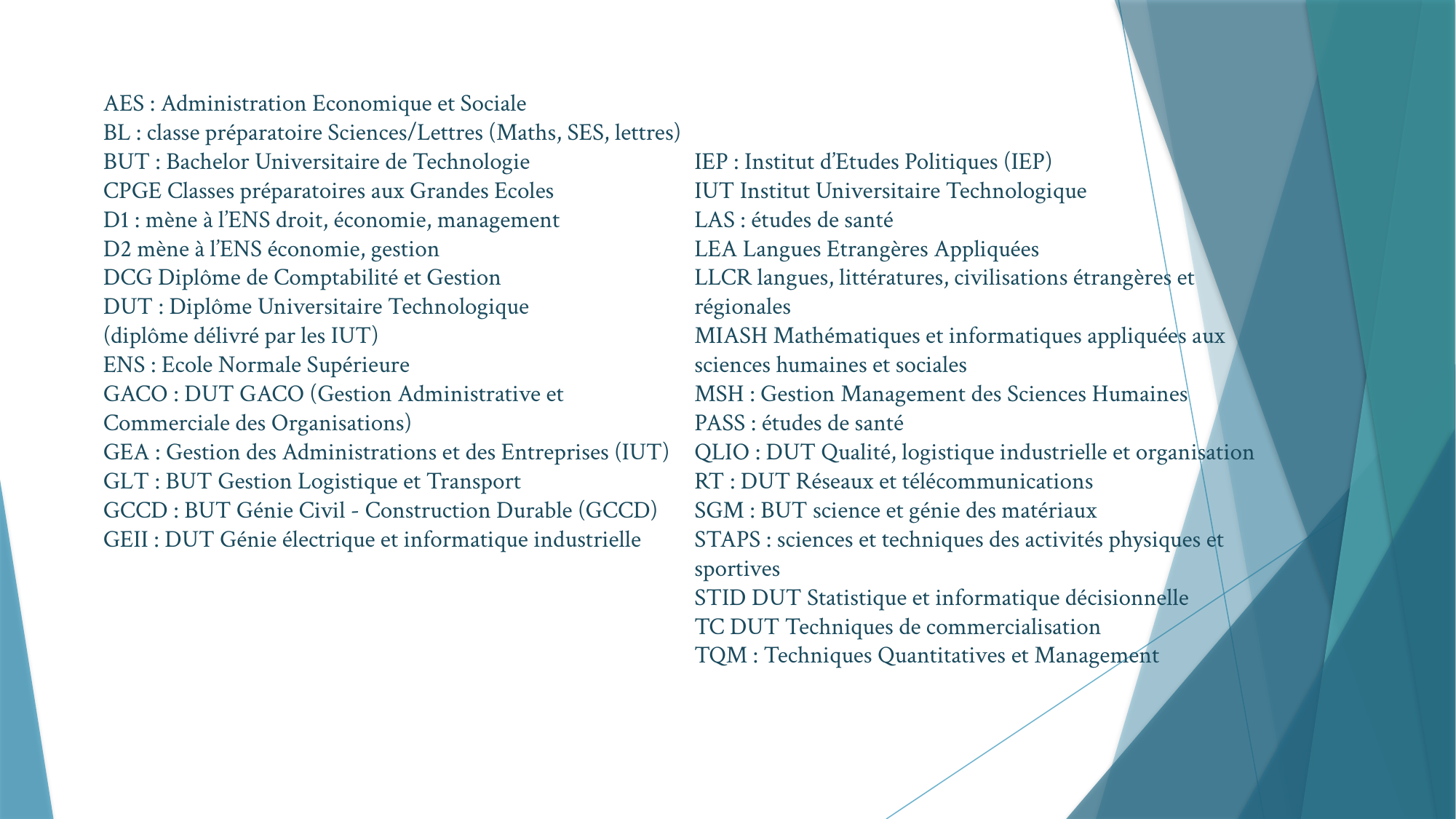

AES : Administration Economique et Sociale
BL : classe préparatoire Sciences/Lettres (Maths, SES, lettres)
BUT : Bachelor Universitaire de Technologie
CPGE Classes préparatoires aux Grandes Ecoles
D1 : mène à l’ENS droit, économie, management
D2 mène à l’ENS économie, gestion
DCG Diplôme de Comptabilité et Gestion
DUT : Diplôme Universitaire Technologique
(diplôme délivré par les IUT)
ENS : Ecole Normale Supérieure
GACO : DUT GACO (Gestion Administrative et Commerciale des Organisations)
GEA : Gestion des Administrations et des Entreprises (IUT)
GLT : BUT Gestion Logistique et Transport
GCCD : BUT Génie Civil - Construction Durable (GCCD)
GEII : DUT Génie électrique et informatique industrielle

IEP : Institut d’Etudes Politiques (IEP)
IUT Institut Universitaire Technologique
LAS : études de santé
LEA Langues Etrangères Appliquées
LLCR langues, littératures, civilisations étrangères et régionales
MIASH Mathématiques et informatiques appliquées aux sciences humaines et sociales
MSH : Gestion Management des Sciences Humaines
PASS : études de santé
QLIO : DUT Qualité, logistique industrielle et organisation
RT : DUT Réseaux et télécommunications
SGM : BUT science et génie des matériaux
STAPS : sciences et techniques des activités physiques et sportives
STID DUT Statistique et informatique décisionnelle
TC DUT Techniques de commercialisation
TQM : Techniques Quantitatives et Management